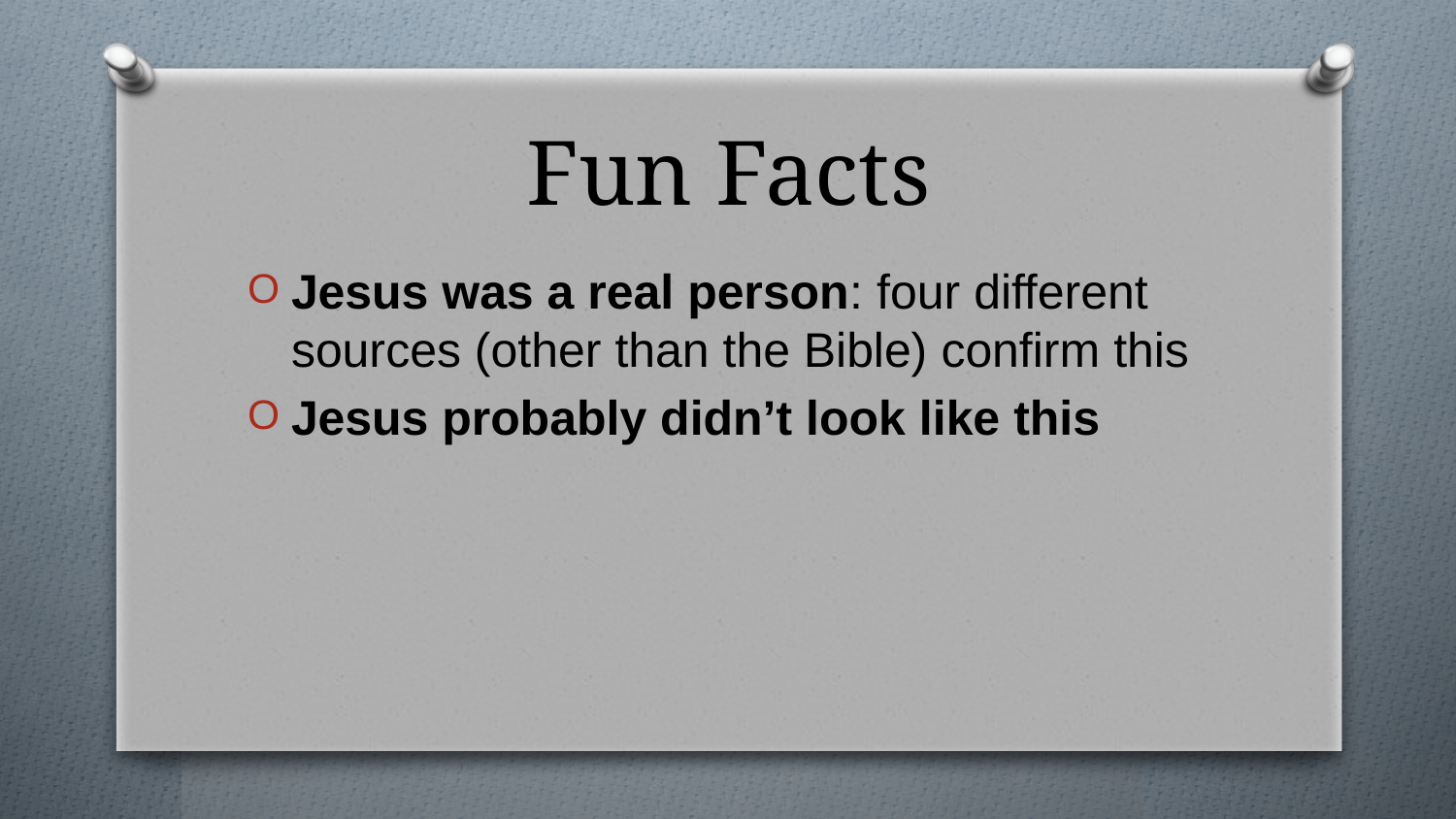

# Fun Facts
Jesus was a real person: four different sources (other than the Bible) confirm this
Jesus probably didn’t look like this